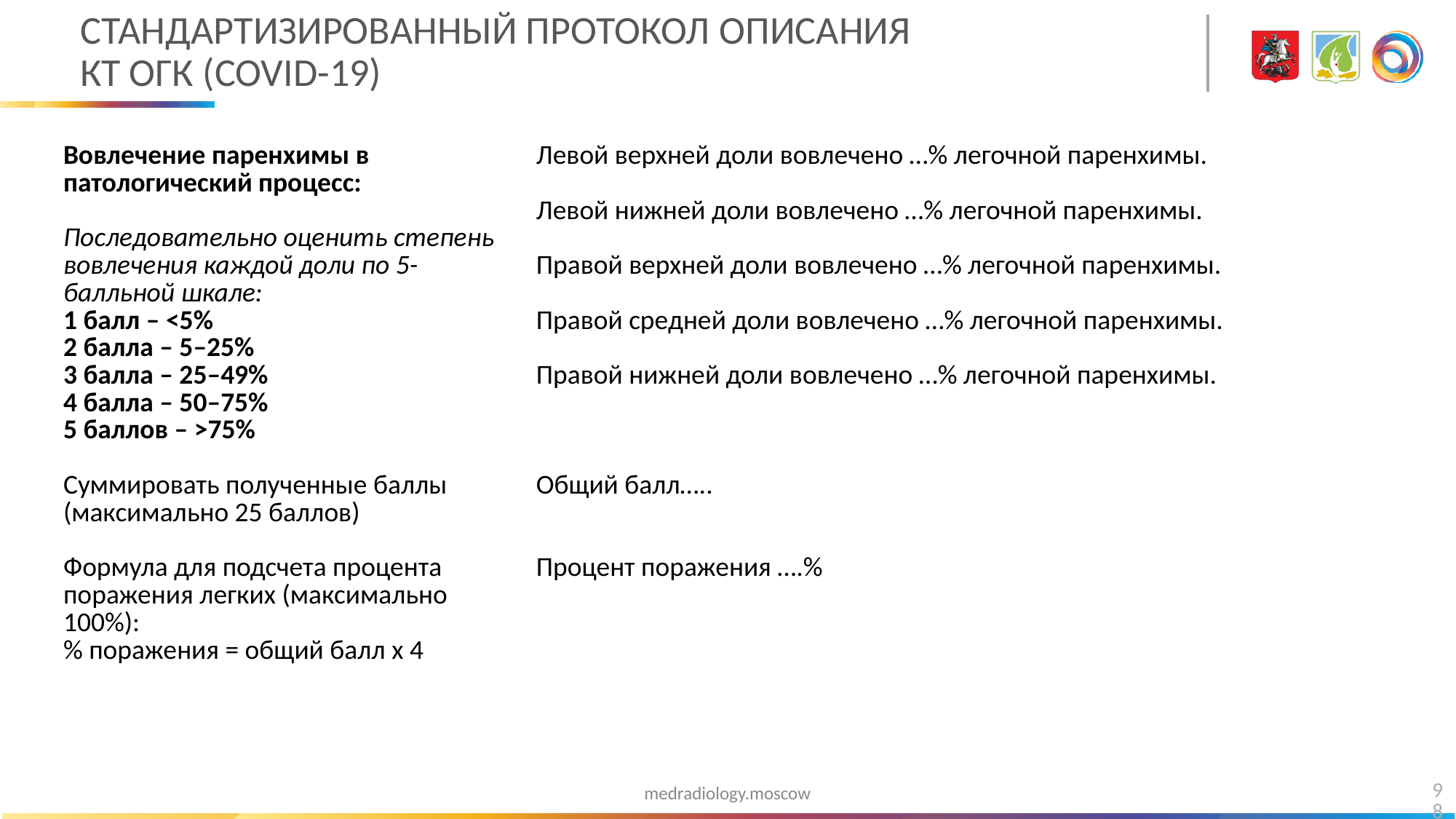

# СТАНДАРТИЗИРОВАННЫЙ ПРОТОКОЛ ОПИСАНИЯ КТ ОГК (COVID-19)
| Вовлечение паренхимы в патологический процесс: Последовательно оценить степень вовлечения каждой доли по 5-балльной шкале: 1 балл – <5% 2 балла – 5–25% 3 балла – 25–49% 4 балла – 50–75% 5 баллов – >75% Суммировать полученные баллы (максимально 25 баллов) Формула для подсчета процента поражения легких (максимально 100%): % поражения = общий балл х 4 | Левой верхней доли вовлечено …% легочной паренхимы. Левой нижней доли вовлечено …% легочной паренхимы. Правой верхней доли вовлечено …% легочной паренхимы. Правой средней доли вовлечено …% легочной паренхимы. Правой нижней доли вовлечено …% легочной паренхимы. Общий балл….. Процент поражения ….% |
| --- | --- |
98
medradiology.moscow